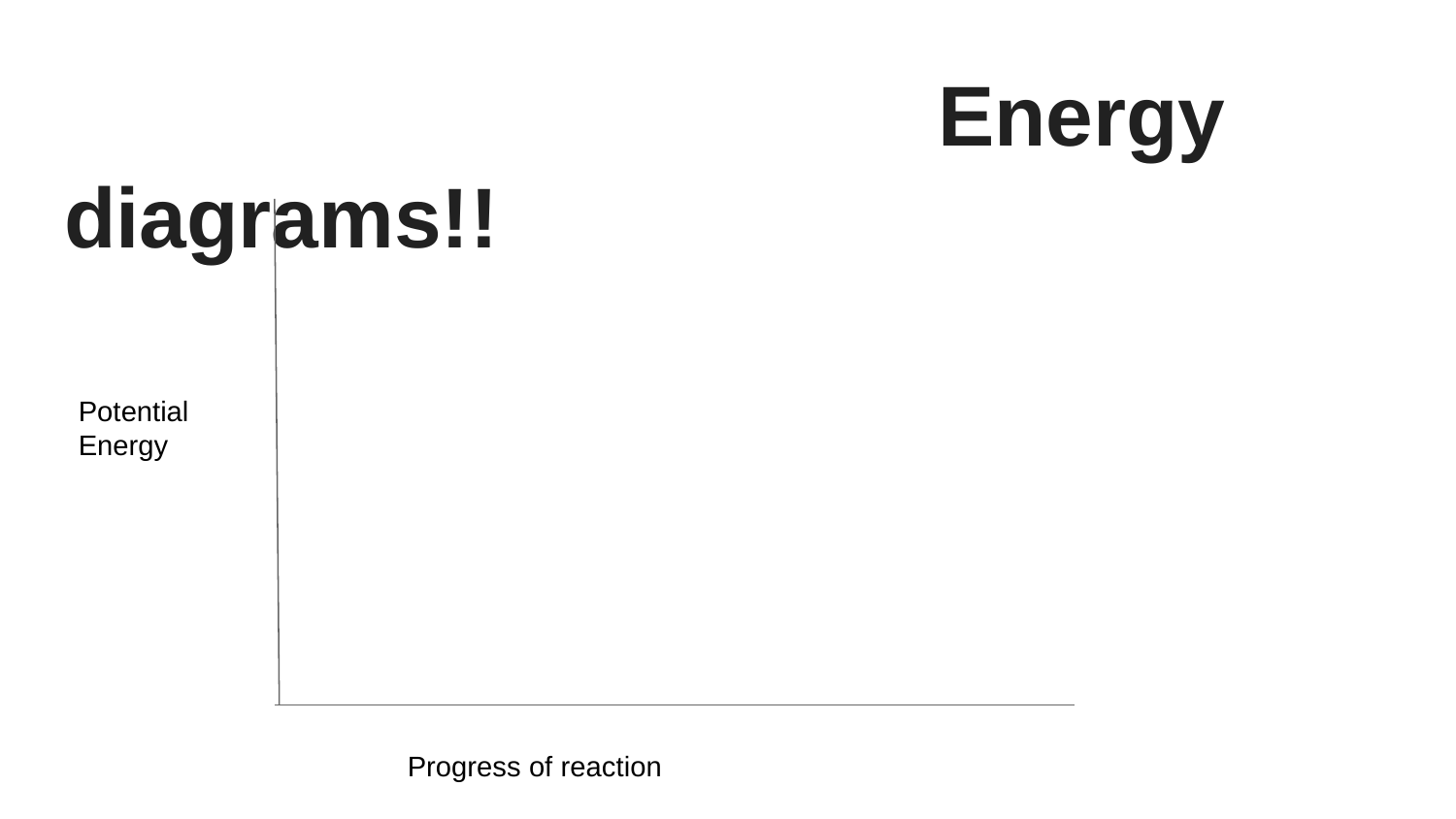

# Energy  diagrams!!

Potential
Energy
Progress of reaction